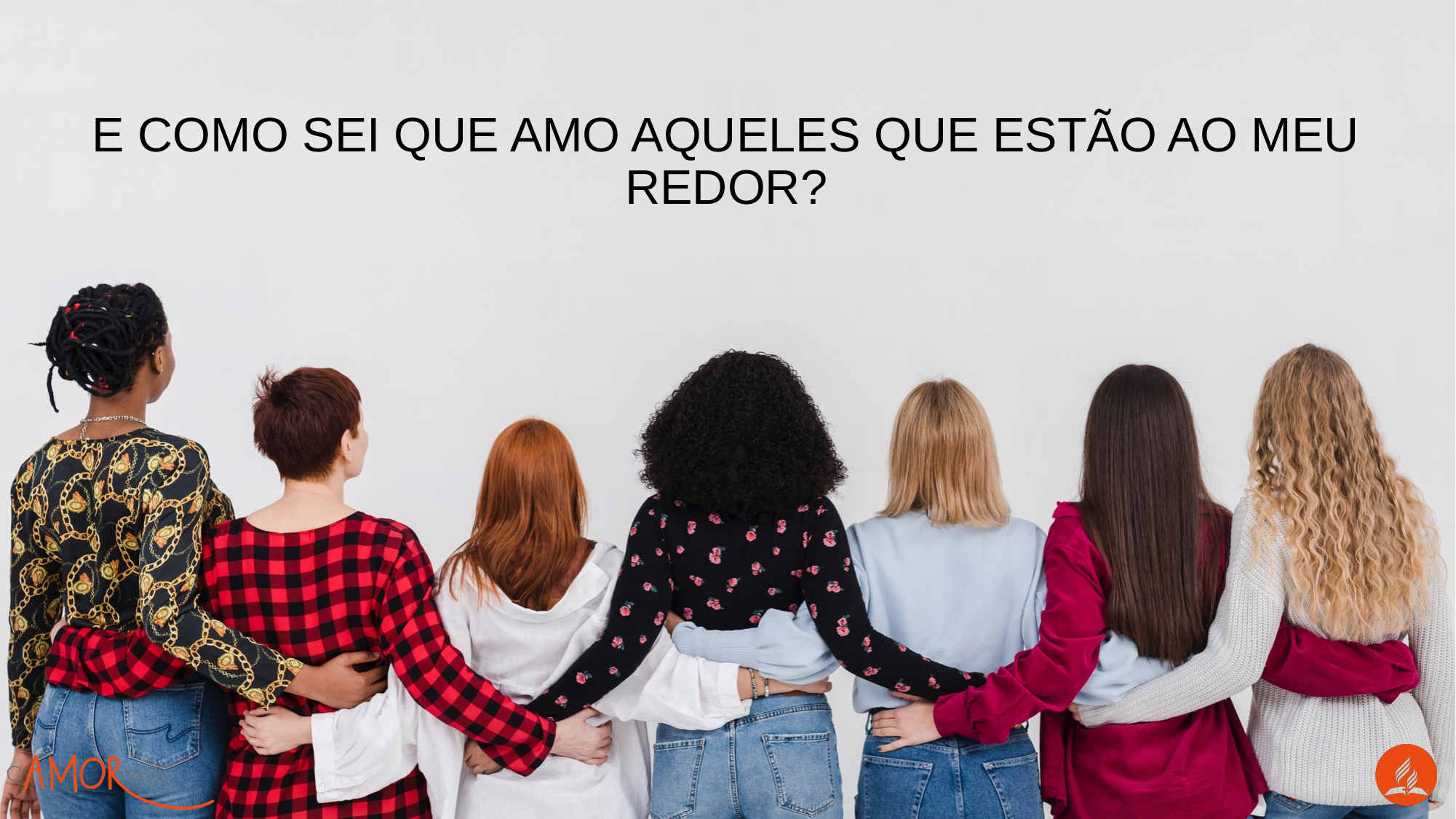

E como sei que amo aqueles que estão ao meu redor?